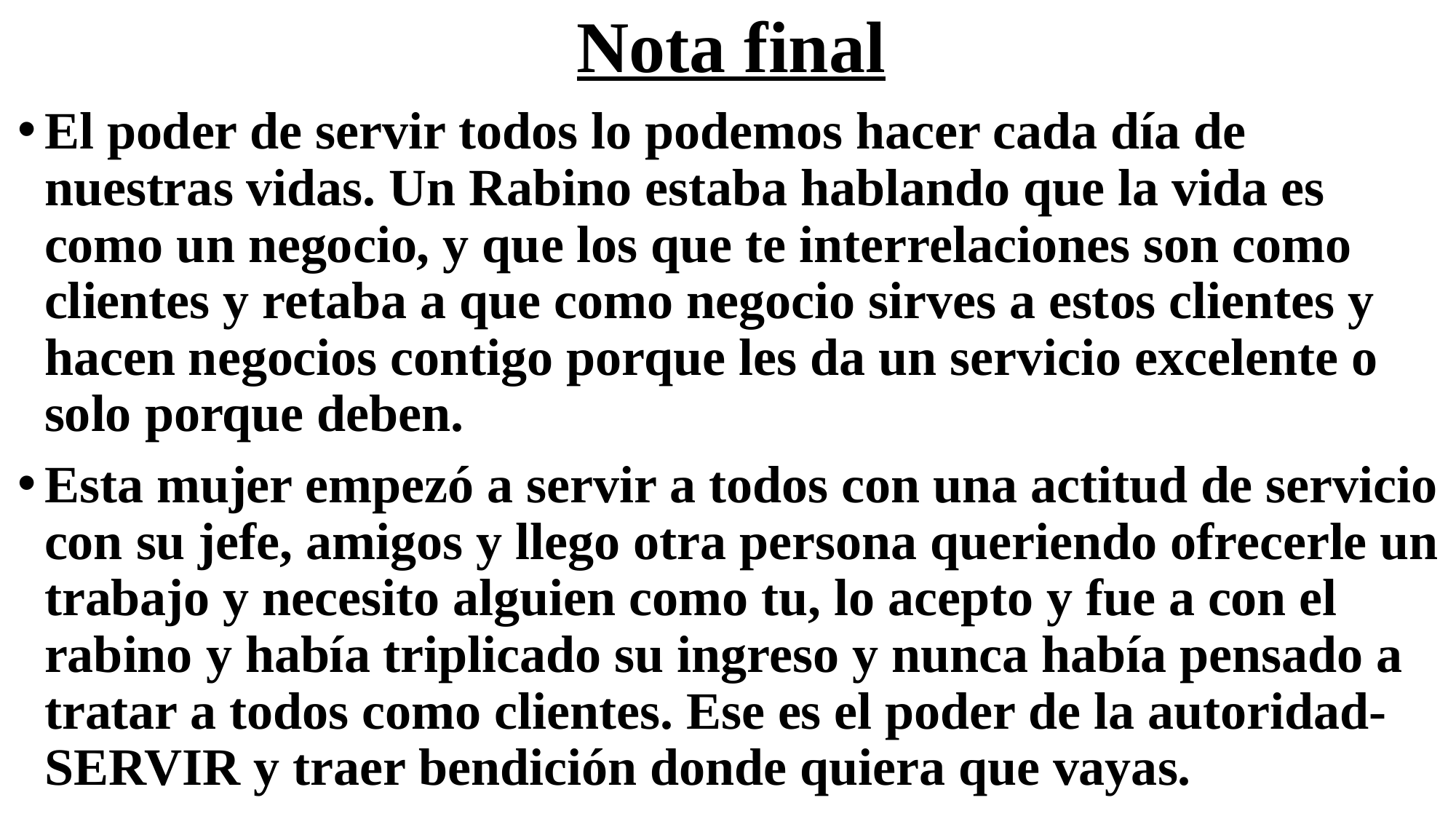

# Nota final
El poder de servir todos lo podemos hacer cada día de nuestras vidas. Un Rabino estaba hablando que la vida es como un negocio, y que los que te interrelaciones son como clientes y retaba a que como negocio sirves a estos clientes y hacen negocios contigo porque les da un servicio excelente o solo porque deben.
Esta mujer empezó a servir a todos con una actitud de servicio con su jefe, amigos y llego otra persona queriendo ofrecerle un trabajo y necesito alguien como tu, lo acepto y fue a con el rabino y había triplicado su ingreso y nunca había pensado a tratar a todos como clientes. Ese es el poder de la autoridad-SERVIR y traer bendición donde quiera que vayas.